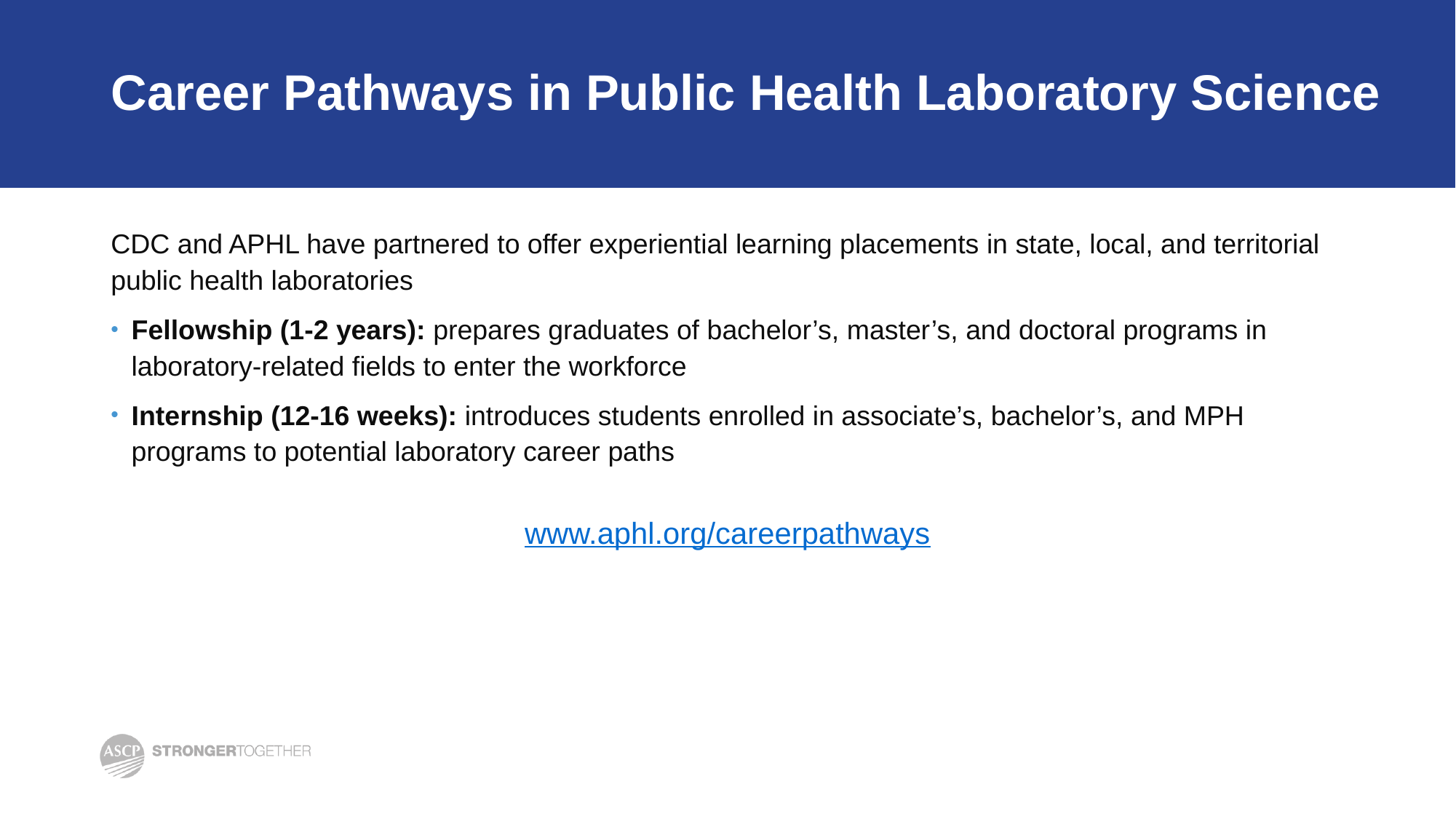

# Career Pathways in Public Health Laboratory Science
CDC and APHL have partnered to offer experiential learning placements in state, local, and territorial public health laboratories
Fellowship (1-2 years): prepares graduates of bachelor’s, master’s, and doctoral programs in laboratory-related fields to enter the workforce
Internship (12-16 weeks): introduces students enrolled in associate’s, bachelor’s, and MPH programs to potential laboratory career paths
www.aphl.org/careerpathways